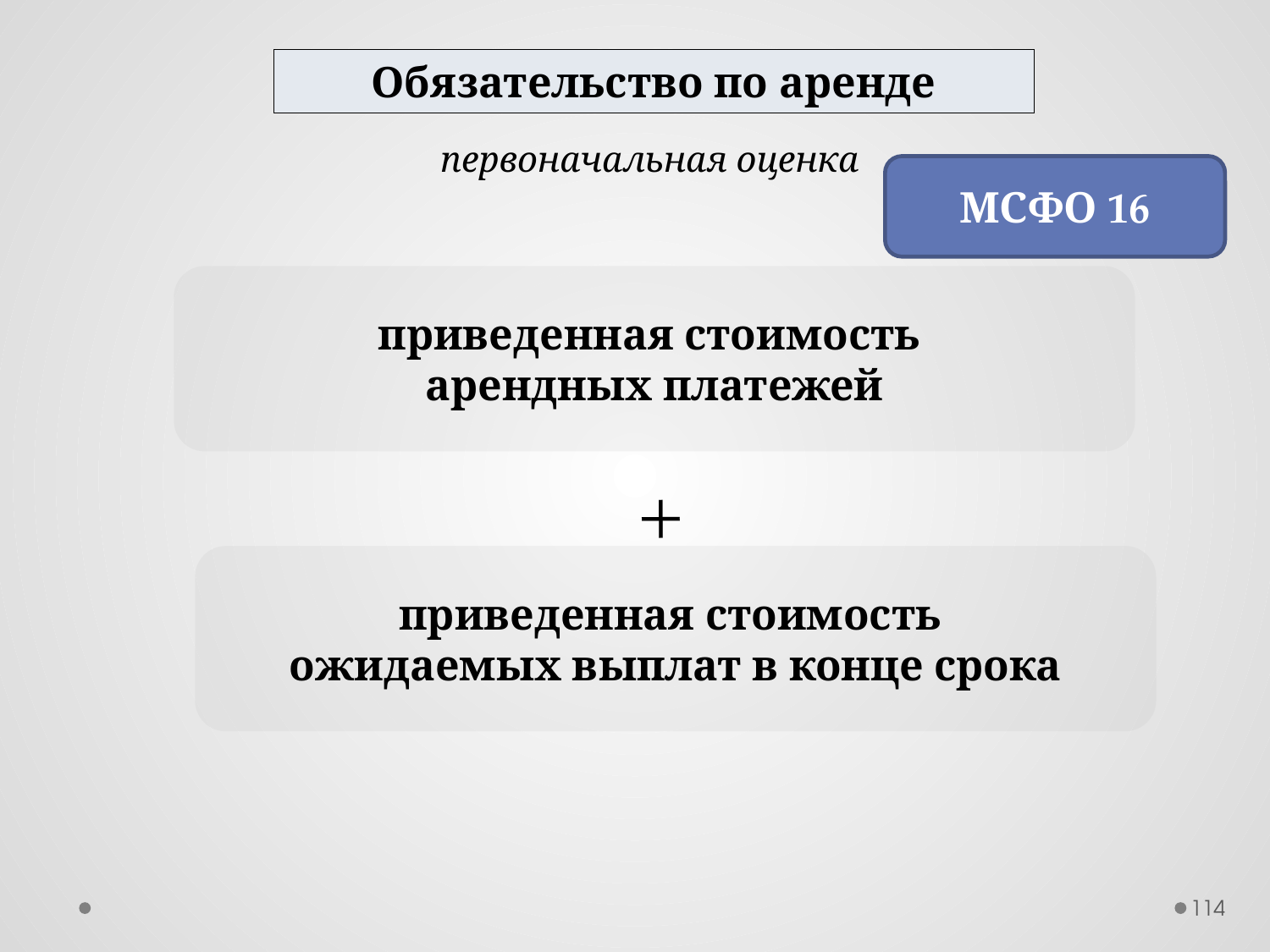

Обязательство по аренде
первоначальная оценка
МСФО 16
приведенная стоимость
арендных платежей
+
приведенная стоимость
ожидаемых выплат в конце срока
114